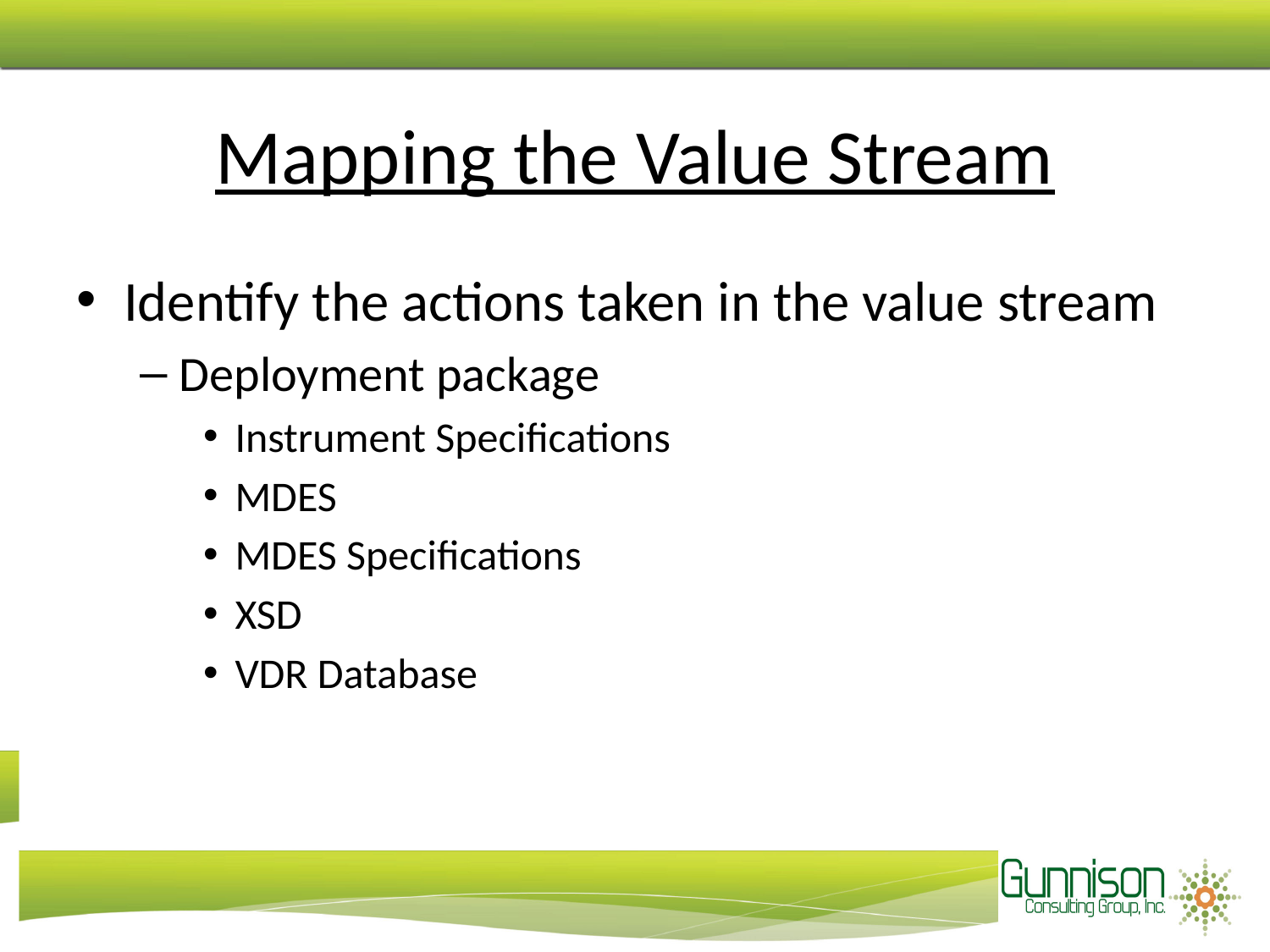

# Mapping the Value Stream
Identify the actions taken in the value stream
Deployment package
Instrument Specifications
MDES
MDES Specifications
XSD
VDR Database